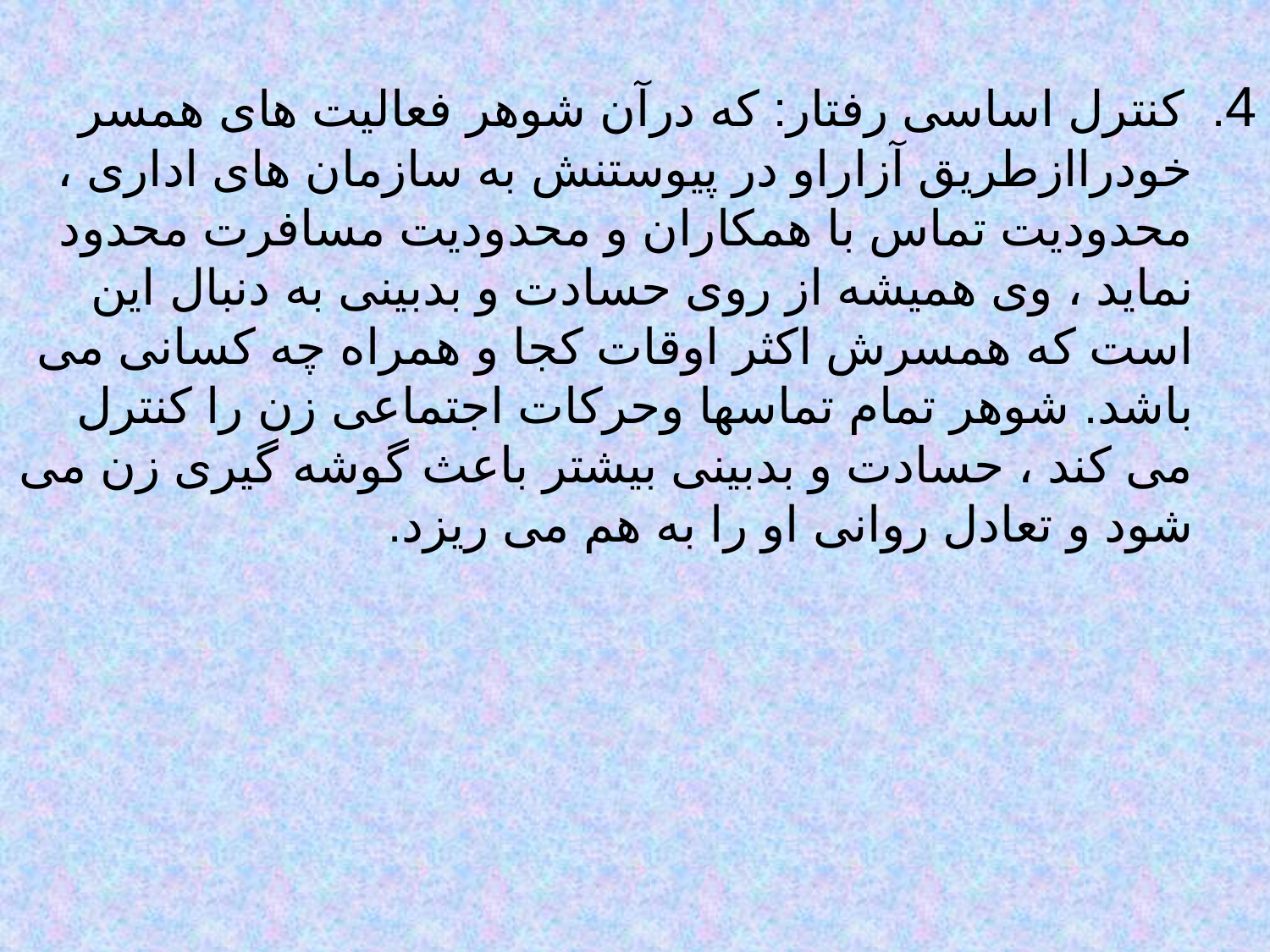

4.  کنترل اساسی رفتار: که درآن شوهر فعالیت های همسر خودراازطریق آزاراو در پیوستنش به سازمان های اداری ، محدودیت تماس با همکاران و محدودیت مسافرت محدود نماید ، وی همیشه از روی حسادت و بدبینی به دنبال این است که همسرش اکثر اوقات کجا و همراه چه کسانی می باشد. شوهر تمام تماسها وحرکات اجتماعی زن را کنترل می کند ، حسادت و بدبینی بیشتر باعث گوشه گیری زن می شود و تعادل روانی او را به هم می ریزد.